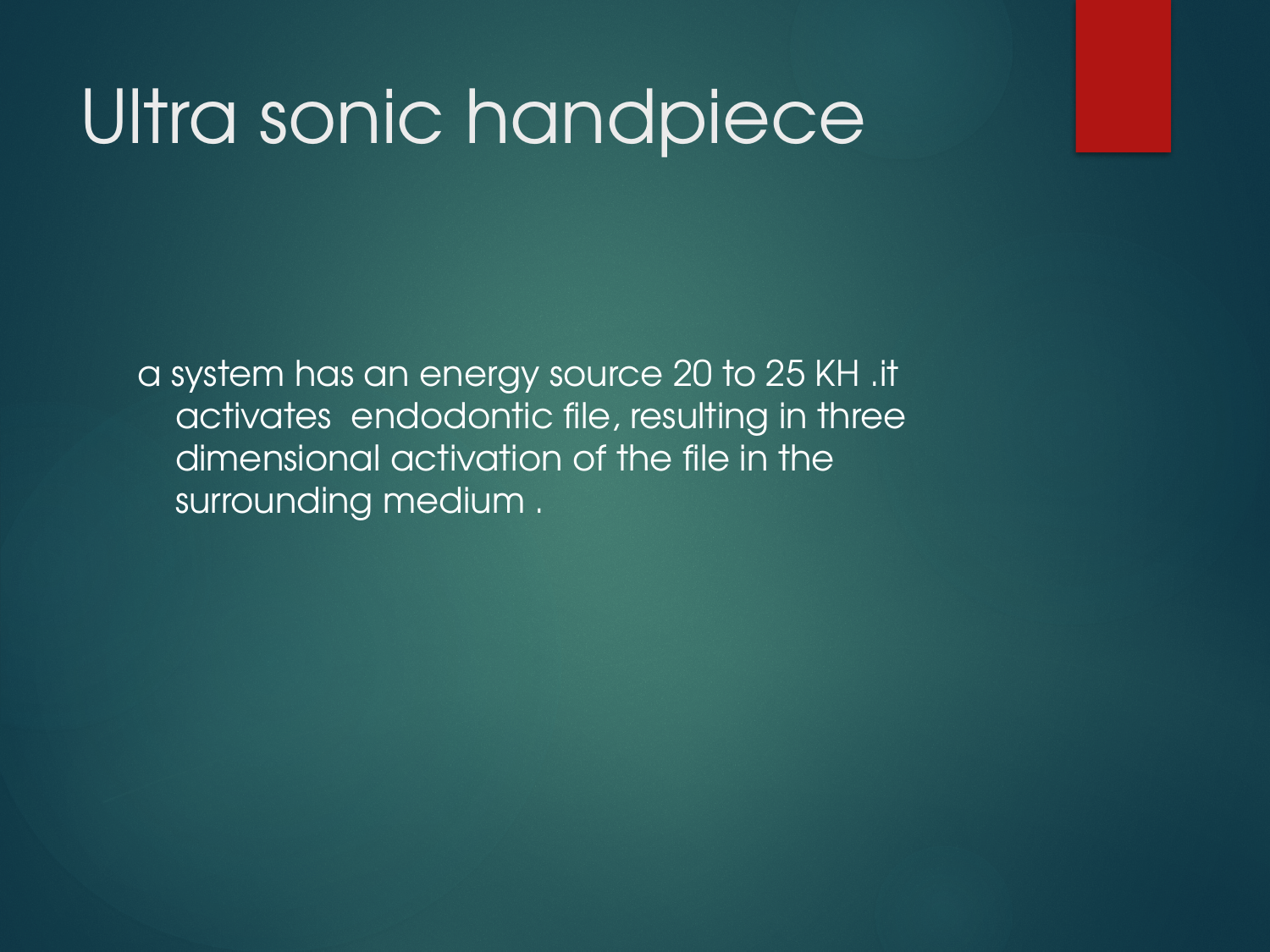

# Ultra sonic handpiece

 a system has an energy source 20 to 25 KH .it  activates  endodontic file, resulting in three dimensional activation of the file in the surrounding medium .